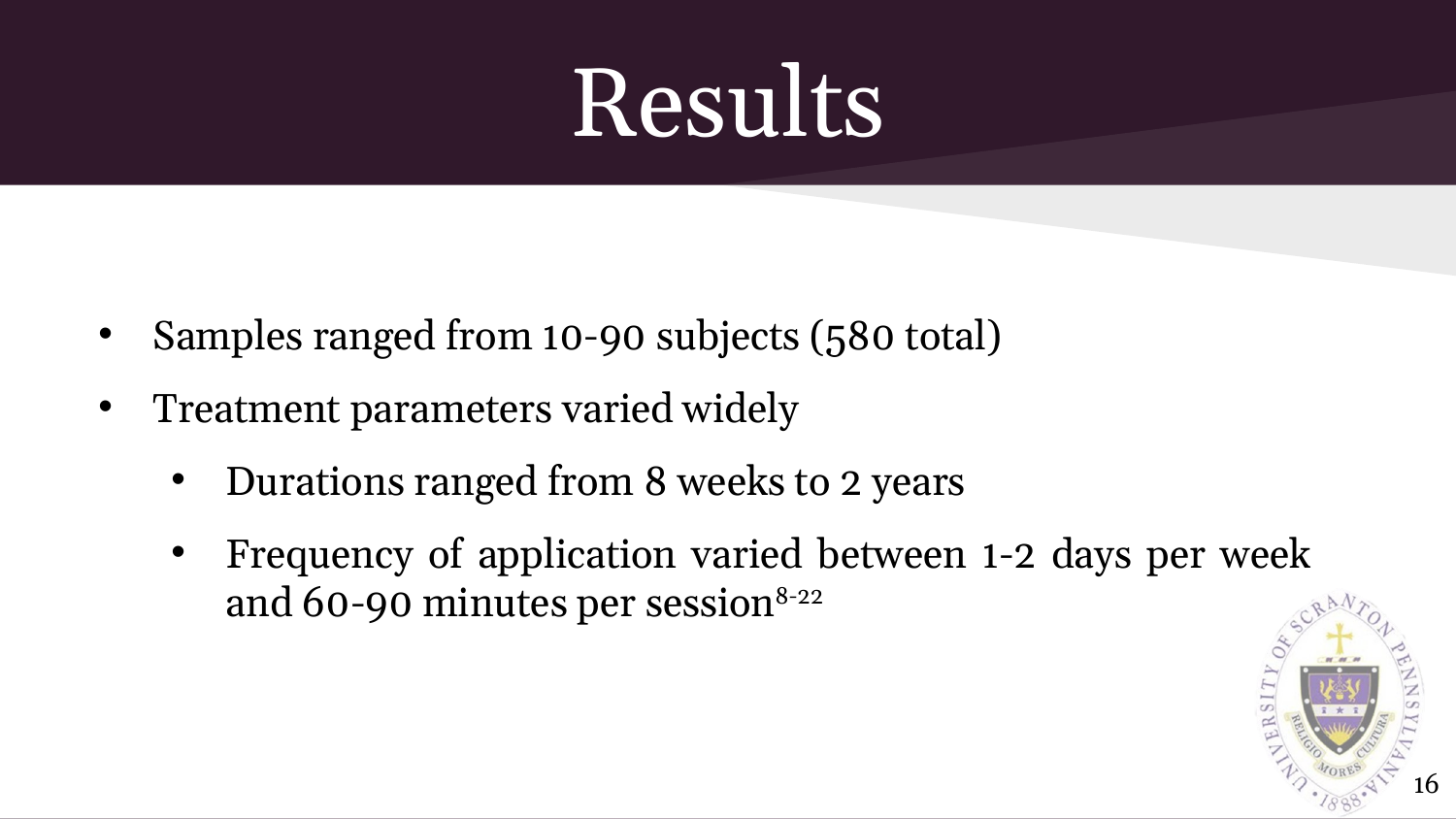

# Results

Samples ranged from 10-90 subjects (580 total)
Treatment parameters varied widely
Durations ranged from 8 weeks to 2 years
Frequency of application varied between 1-2 days per week and 60-90 minutes per session8-22

16